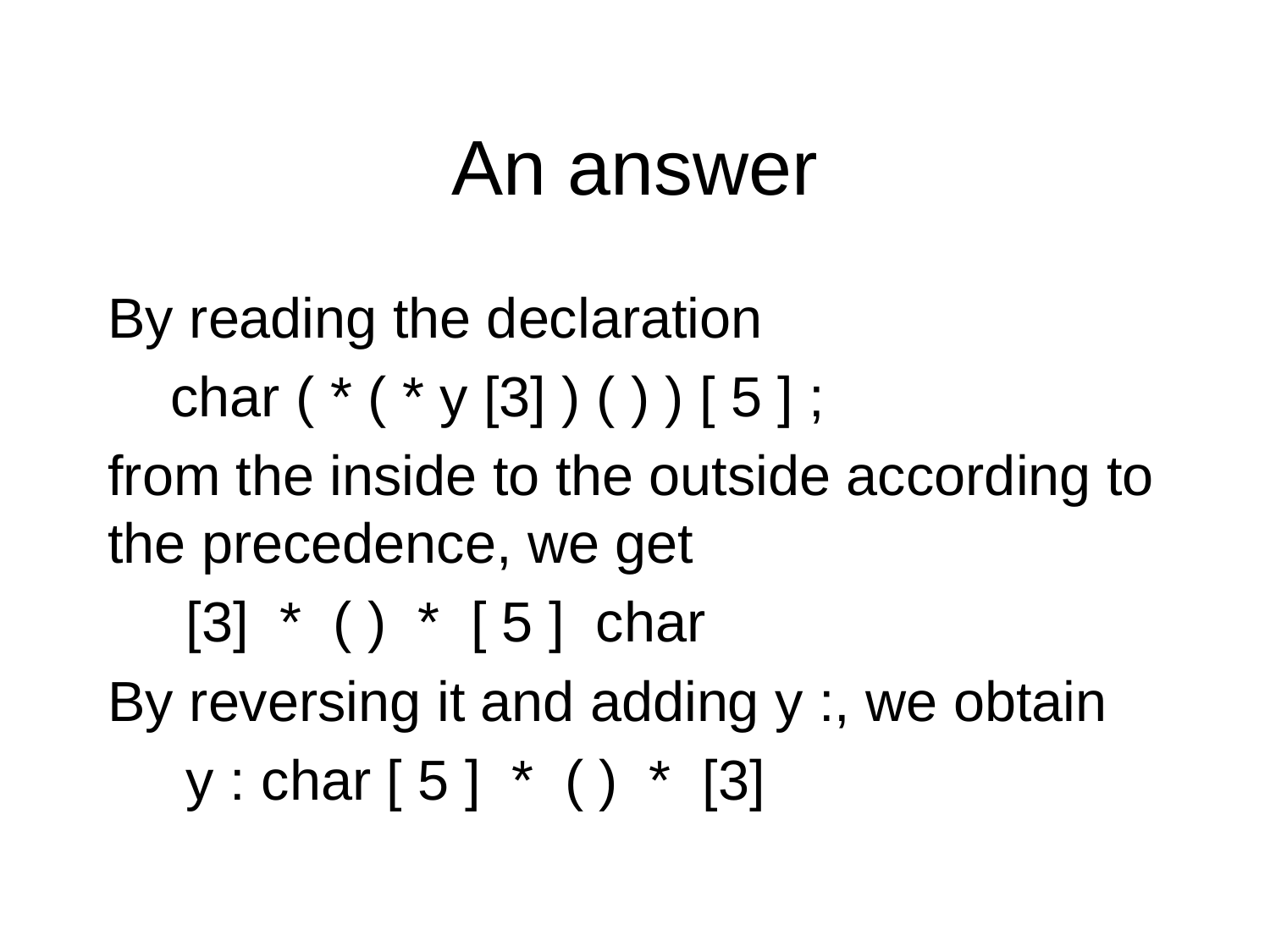

# An answer
By reading the declaration
    char ( * ( * y [3] ) ( ) ) [ 5 ] ;
from the inside to the outside according to the precedence, we get
     [3]  *  ( )  *  [ 5 ]  char
By reversing it and adding y :, we obtain
     y : char [ 5 ]  *  ( )  *  [3]